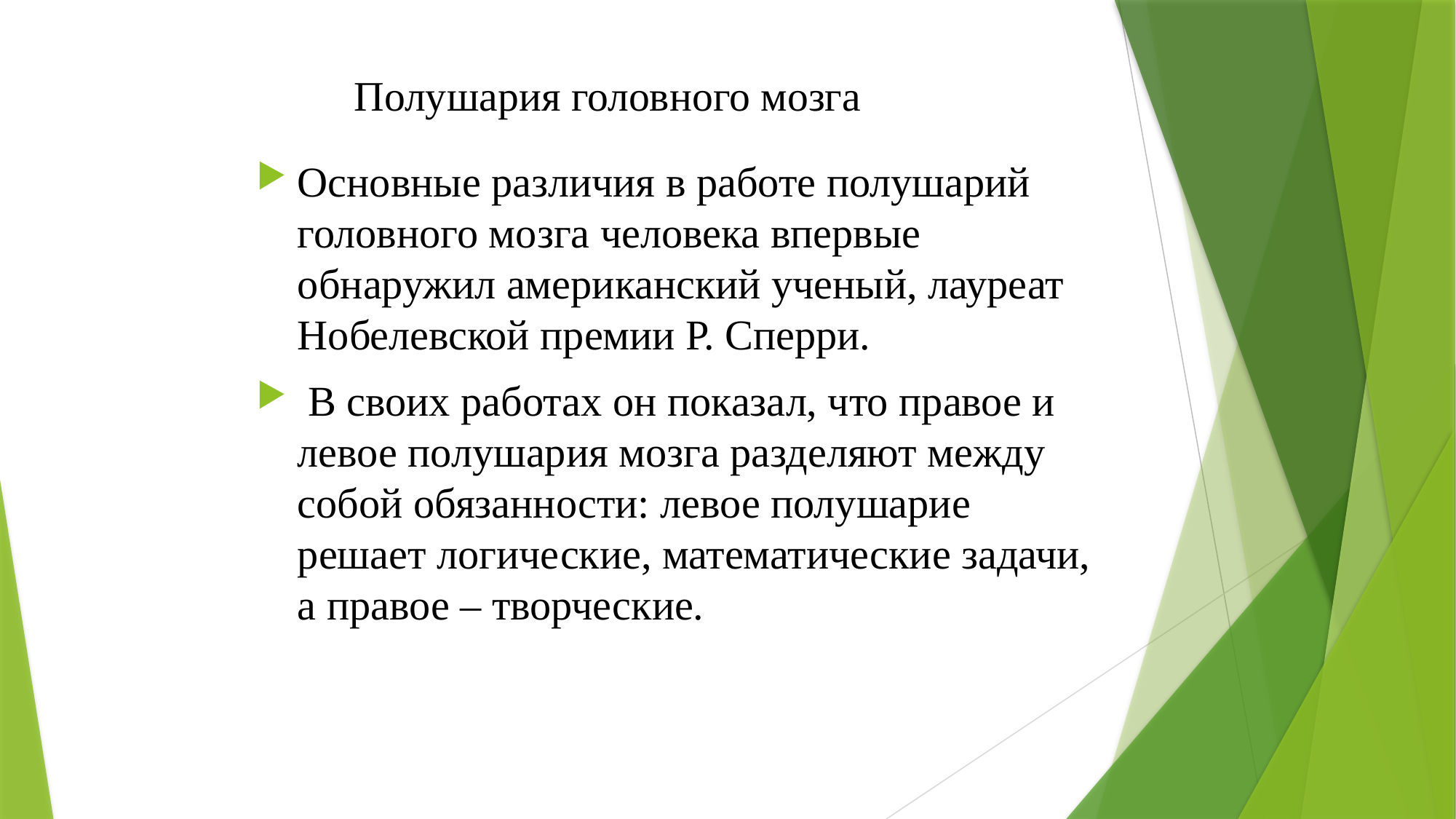

# Полушария головного мозга
Основные различия в работе полушарий головного мозга человека впервые обнаружил американский ученый, лауреат Нобелевской премии Р. Сперри.
 В своих работах он показал, что правое и левое полушария мозга разделяют между собой обязанности: левое полушарие решает логические, математические задачи, а правое – творческие.